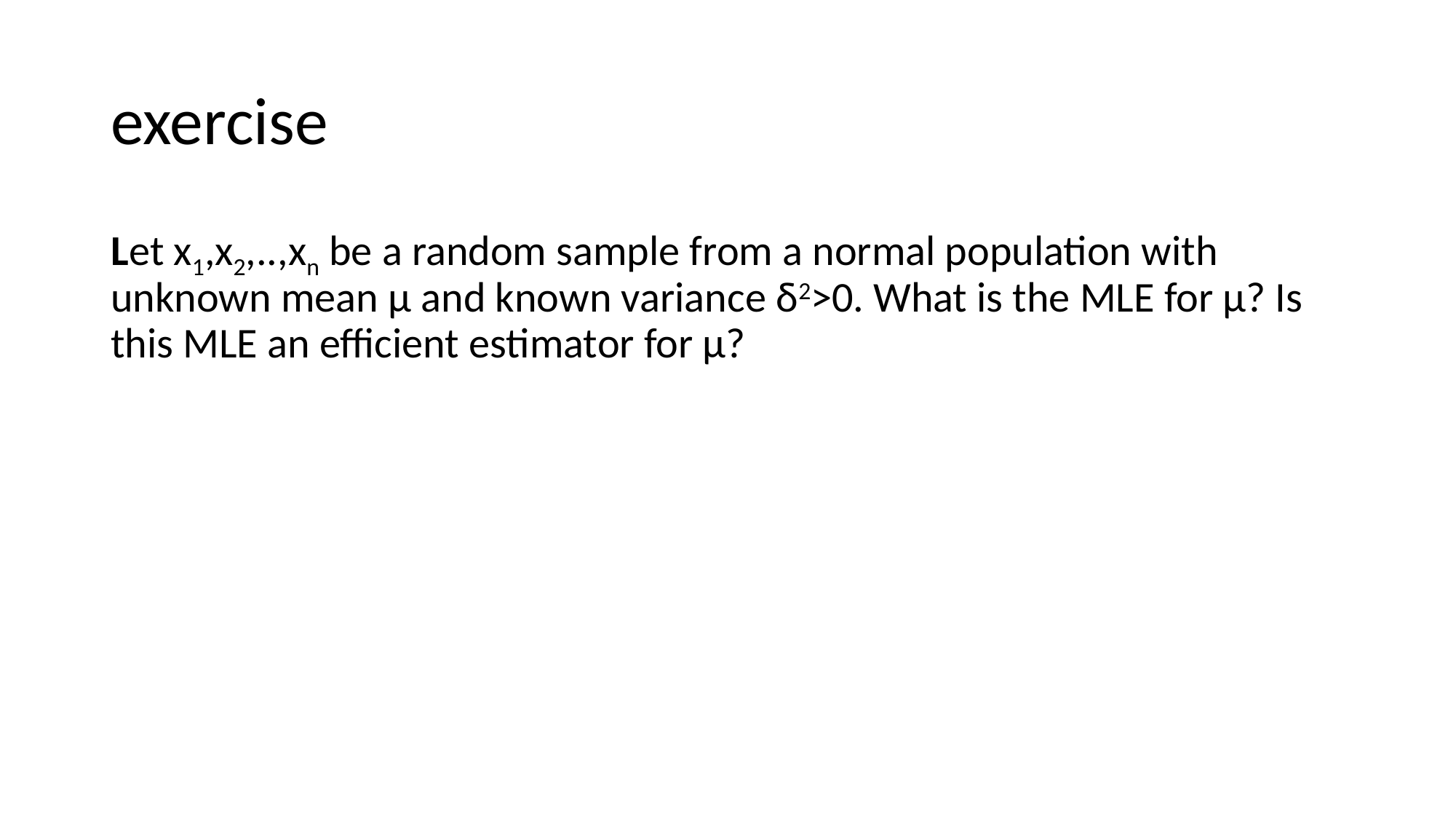

# exercise
Let x1,x2,..,xn be a random sample from a normal population with unknown mean µ and known variance δ2>0. What is the MLE for µ? Is this MLE an efficient estimator for µ?